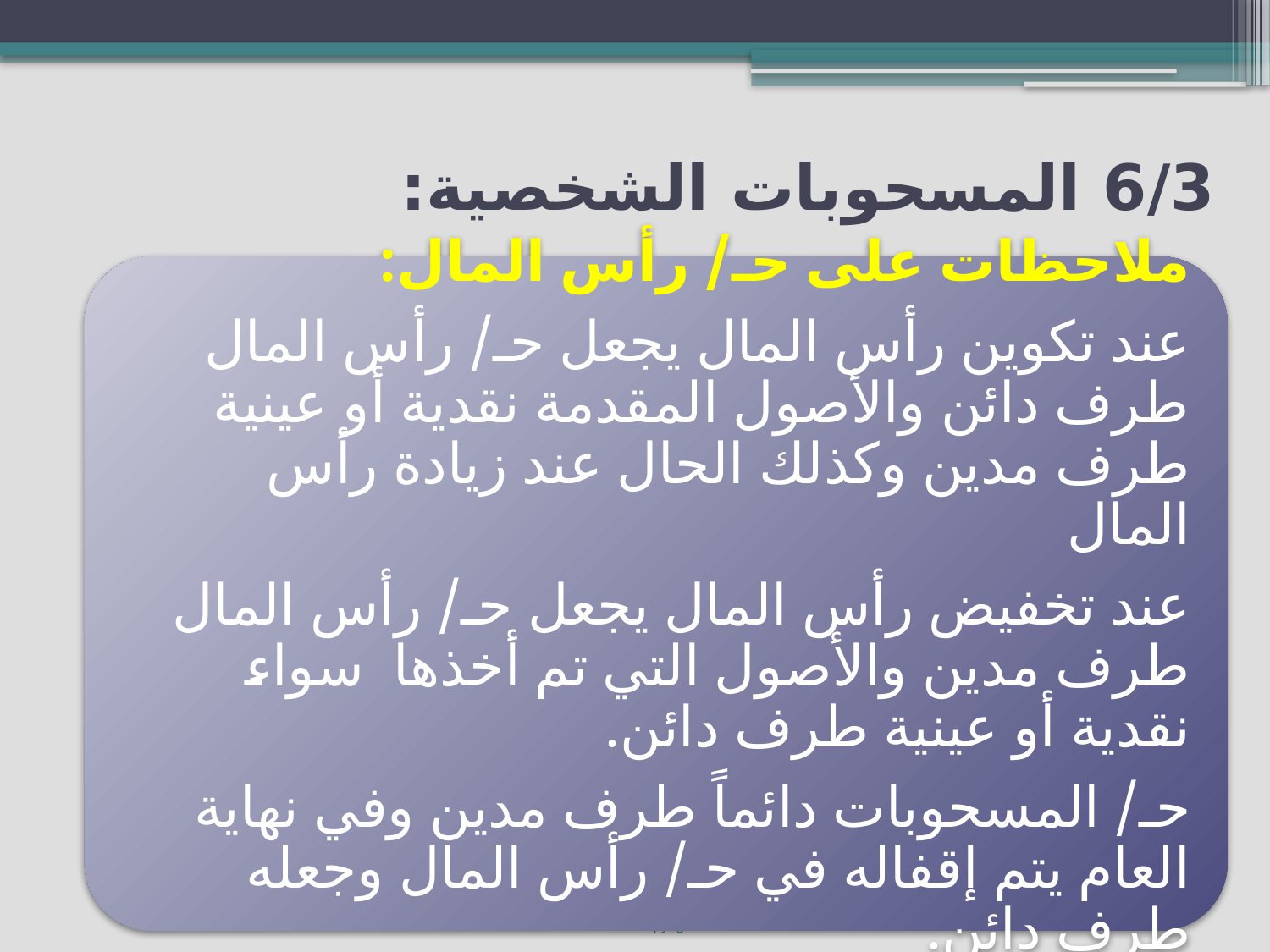

# 6/3 المسحوبات الشخصية:

ملاحظات على حـ/ رأس المال:
عند تكوين رأس المال يجعل حـ/ رأس المال طرف دائن والأصول المقدمة نقدية أو عينية طرف مدين وكذلك الحال عند زيادة رأس المال
عند تخفيض رأس المال يجعل حـ/ رأس المال طرف مدين والأصول التي تم أخذها  سواء نقدية أو عينية طرف دائن.
حـ/ المسحوبات دائماً طرف مدين وفي نهاية العام يتم إقفاله في حـ/ رأس المال وجعله طرف دائن.

19
Copyright ©2014 Pearson Education